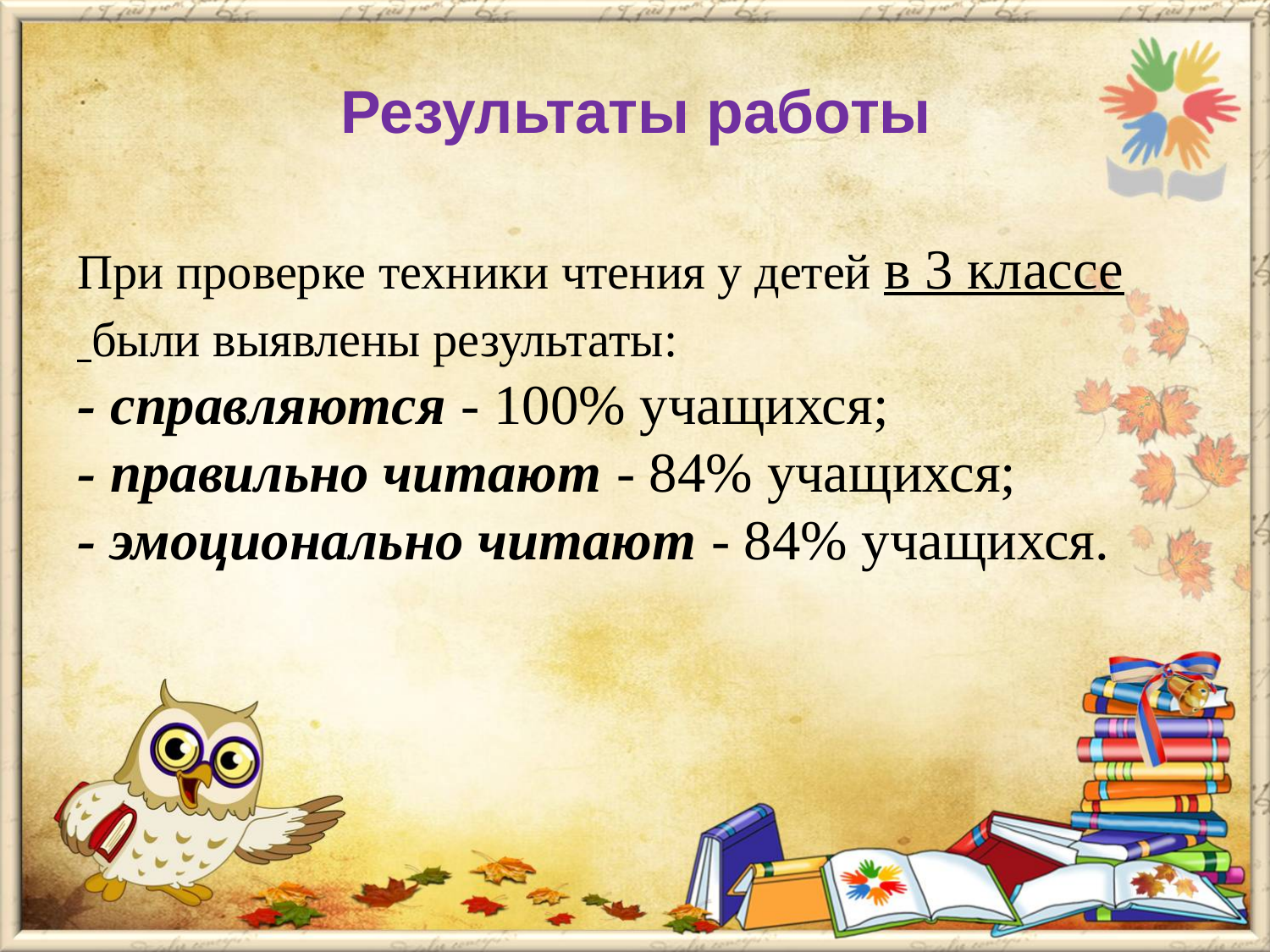

# Результаты работы
При проверке техники чтения у детей в 3 классе  были выявлены результаты:
- справляются - 100% учащихся;
- правильно читают - 84% учащихся;
- эмоционально читают - 84% учащихся.